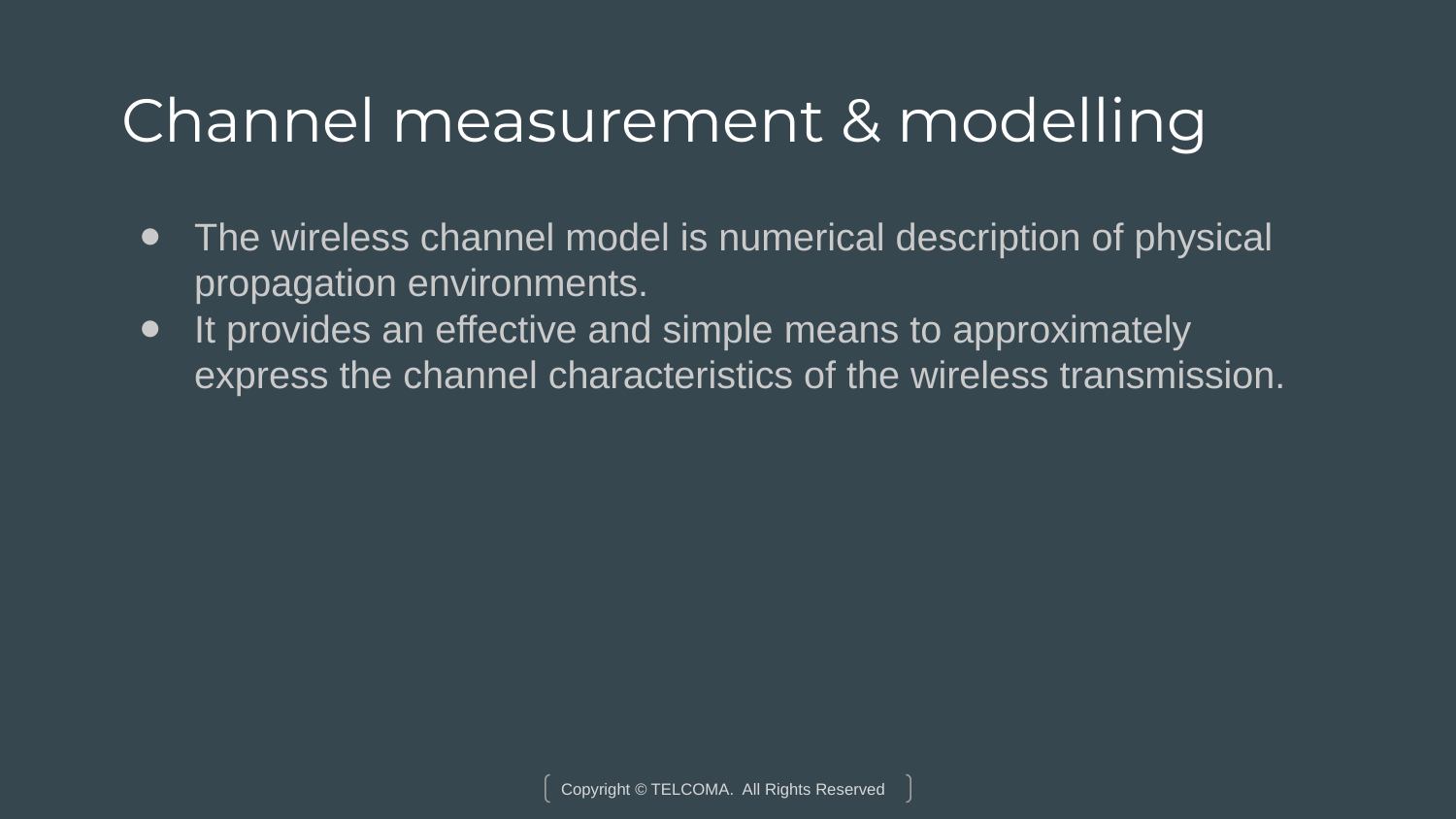

# Channel measurement & modelling
The wireless channel model is numerical description of physical propagation environments.
It provides an effective and simple means to approximately express the channel characteristics of the wireless transmission.